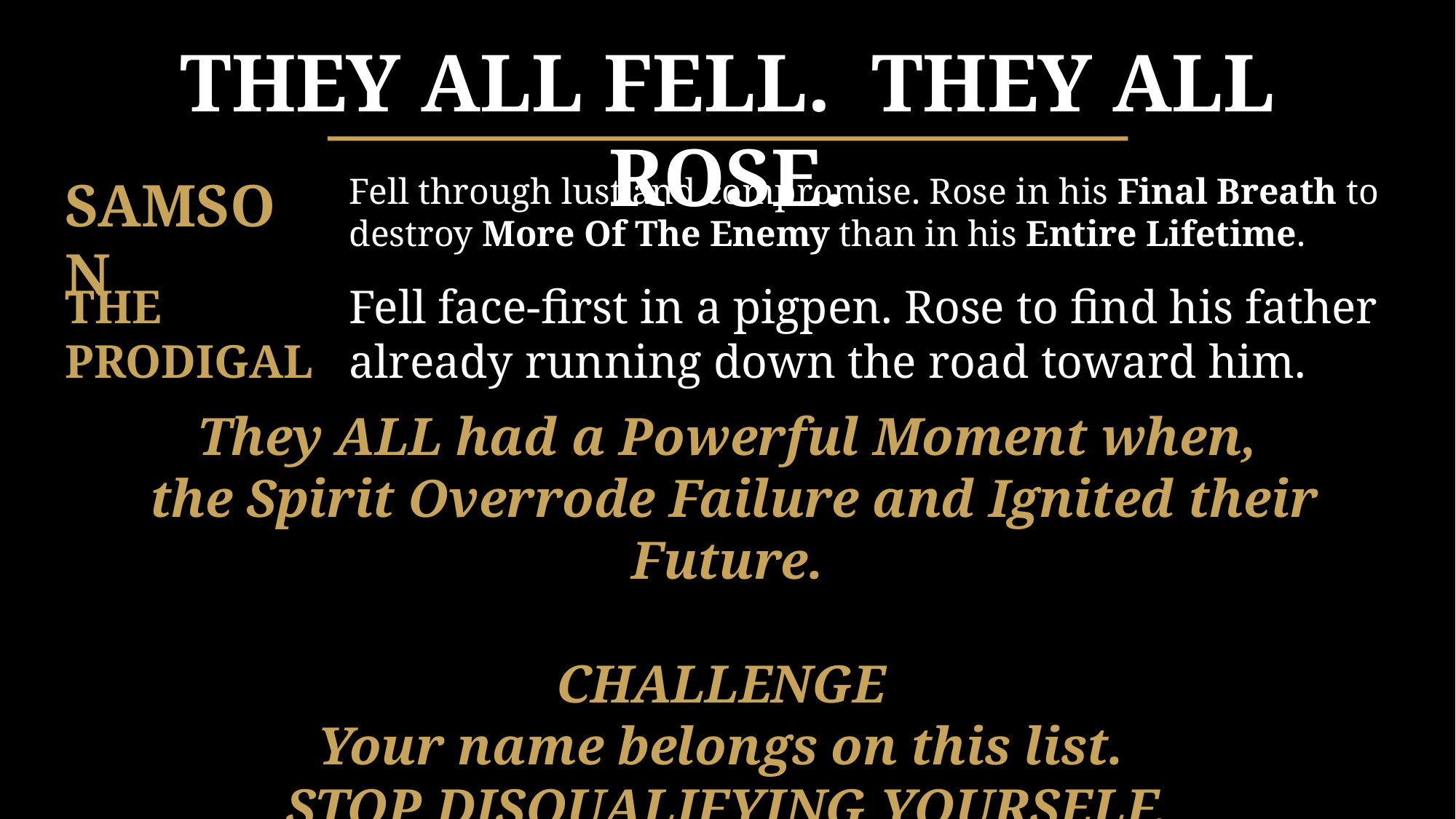

THEY ALL FELL.  THEY ALL ROSE.

SAMSON
Fell through lust and compromise. Rose in his Final Breath to destroy More Of The Enemy than in his Entire Lifetime.
THE PRODIGAL
Fell face-first in a pigpen. Rose to find his father already running down the road toward him.
They ALL had a Powerful Moment when,
 the Spirit Overrode Failure and Ignited their Future.

CHALLENGE
Your name belongs on this list.
STOP DISQUALIFYING YOURSELF.